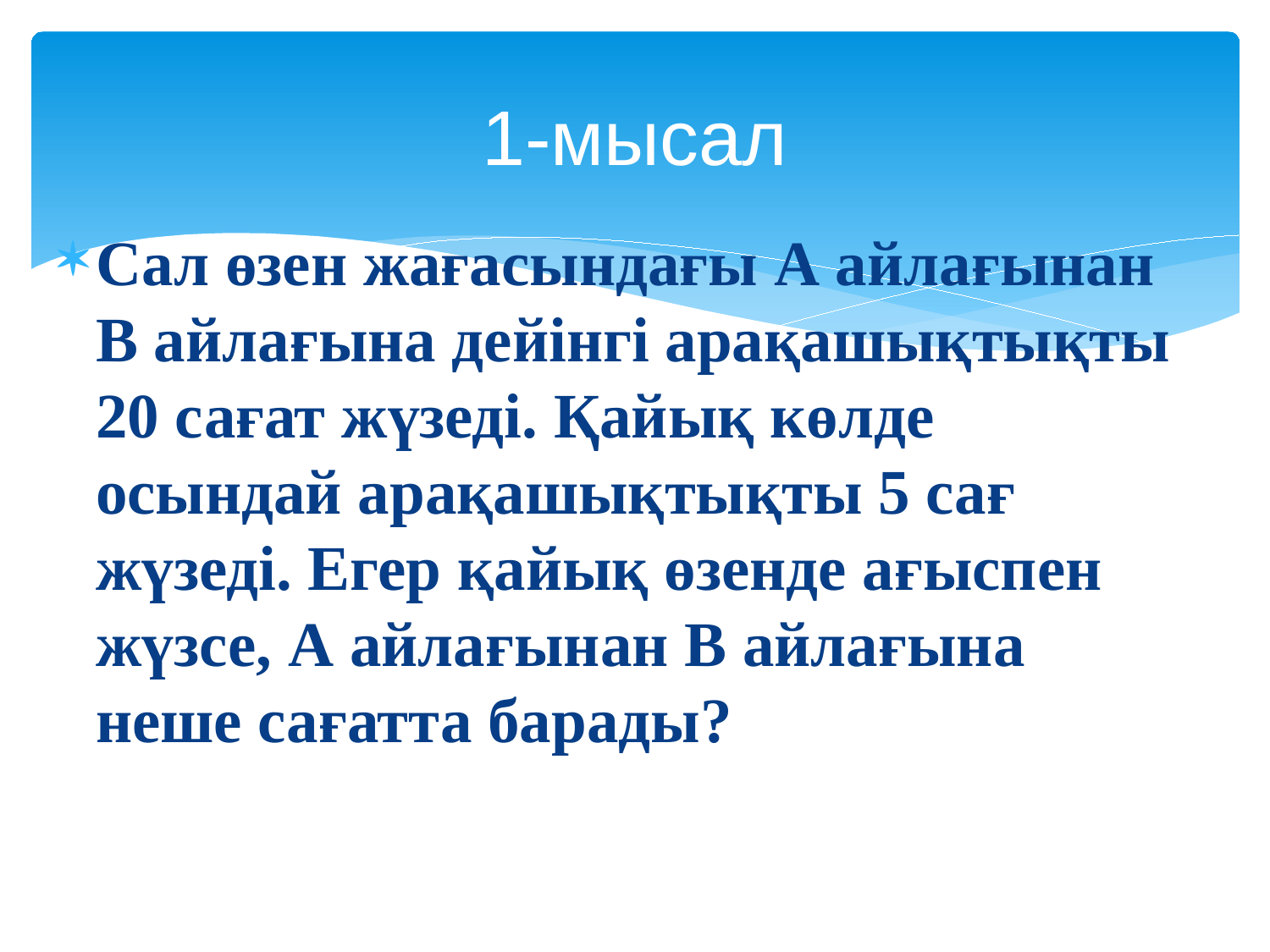

# 1-мысал
Сал өзен жағасындағы А айлағынан В айлағына дейінгі арақашықтықты 20 сағат жүзеді. Қайық көлде осындай арақашықтықты 5 сағ жүзеді. Егер қайық өзенде ағыспен жүзсе, А айлағынан В айлағына неше сағатта барады?